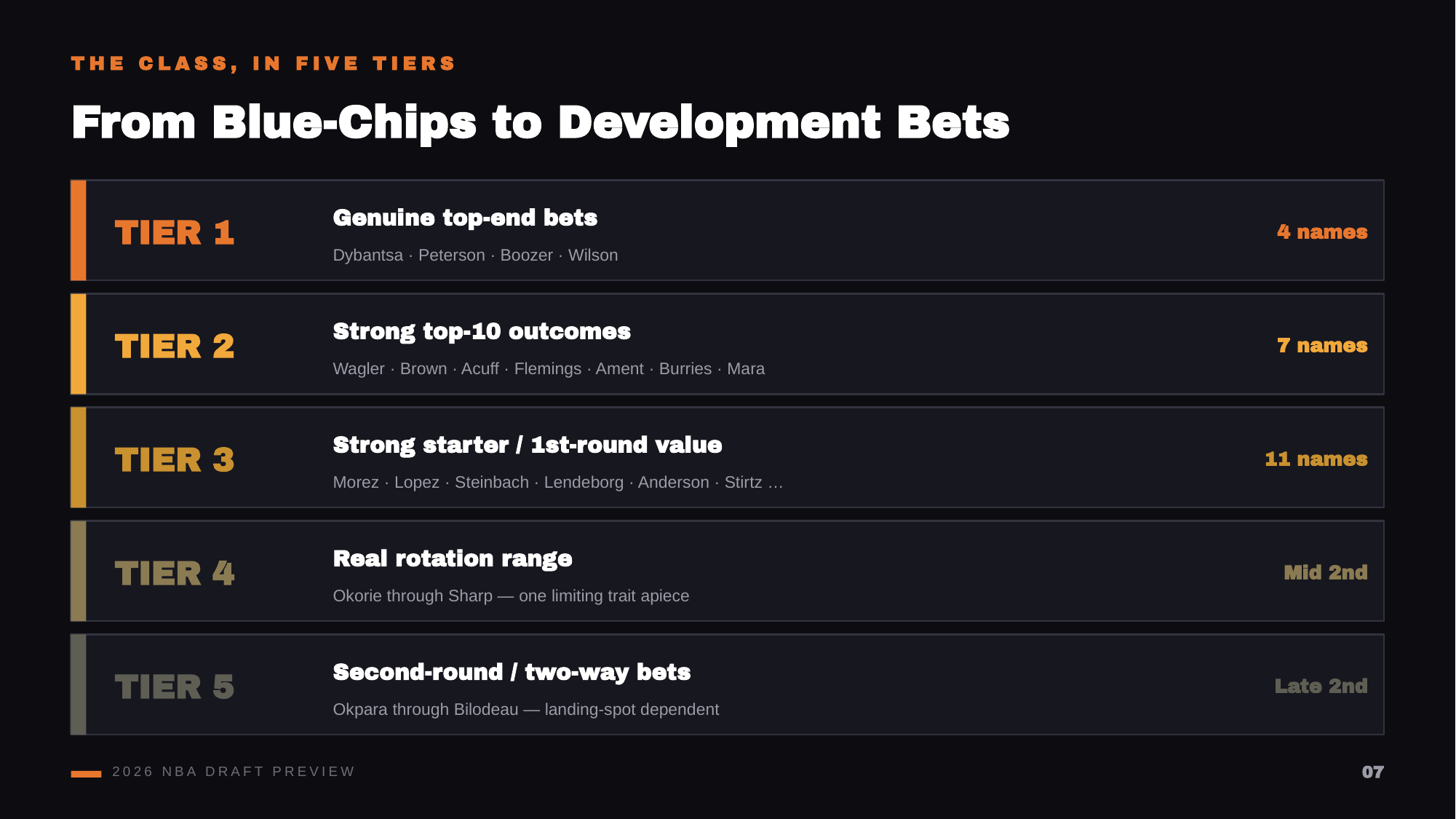

THE CLASS, IN FIVE TIERS
From Blue-Chips to Development Bets

TIER 1
4 names
Genuine top-end bets
Dybantsa · Peterson · Boozer · Wilson

TIER 2
7 names
Strong top-10 outcomes
Wagler · Brown · Acuff · Flemings · Ament · Burries · Mara

TIER 3
11 names
Strong starter / 1st-round value
Morez · Lopez · Steinbach · Lendeborg · Anderson · Stirtz …

TIER 4
Mid 2nd
Real rotation range
Okorie through Sharp — one limiting trait apiece

TIER 5
Late 2nd
Second-round / two-way bets
Okpara through Bilodeau — landing-spot dependent
2026 NBA DRAFT PREVIEW
07